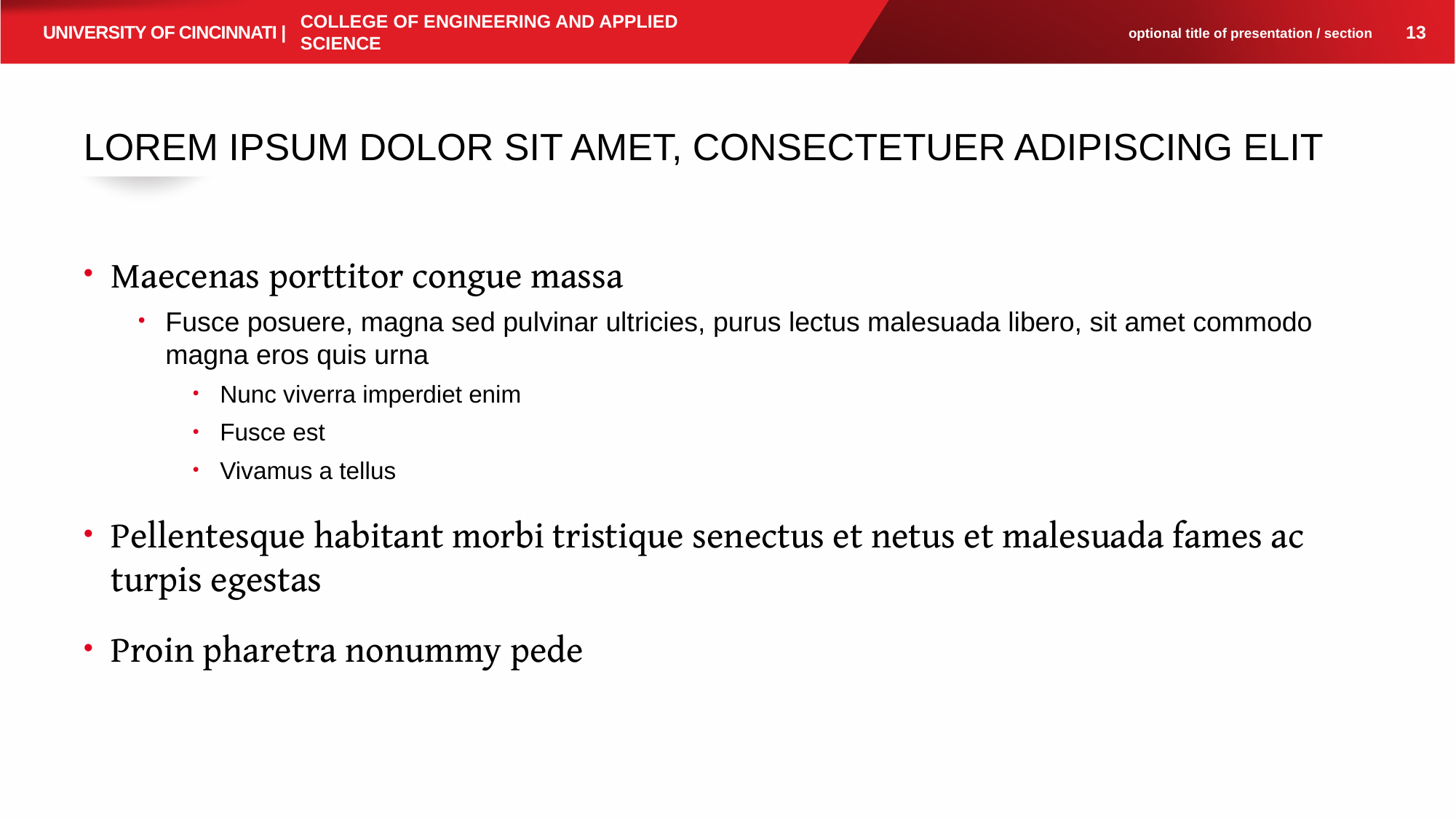

College of engineering and applied science
13
optional title of presentation / section
# LOREM IPSUM DOLOR SIT AMET, CONSECTETUER ADIPISCING ELIT
Maecenas porttitor congue massa
Fusce posuere, magna sed pulvinar ultricies, purus lectus malesuada libero, sit amet commodo magna eros quis urna
Nunc viverra imperdiet enim
Fusce est
Vivamus a tellus
Pellentesque habitant morbi tristique senectus et netus et malesuada fames ac turpis egestas
Proin pharetra nonummy pede